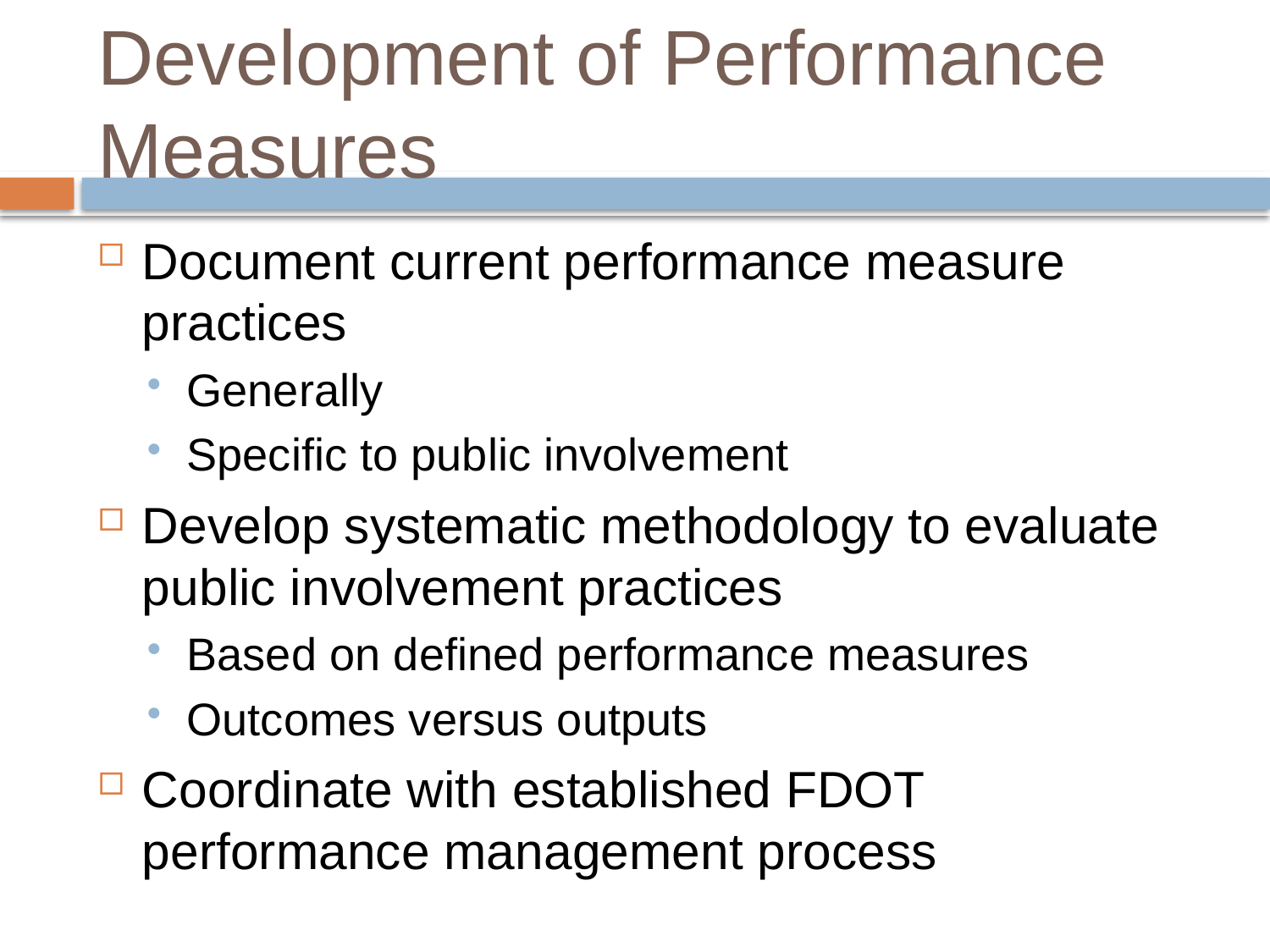

# Development of Performance Measures
Document current performance measure practices
Generally
Specific to public involvement
Develop systematic methodology to evaluate public involvement practices
Based on defined performance measures
Outcomes versus outputs
Coordinate with established FDOT performance management process